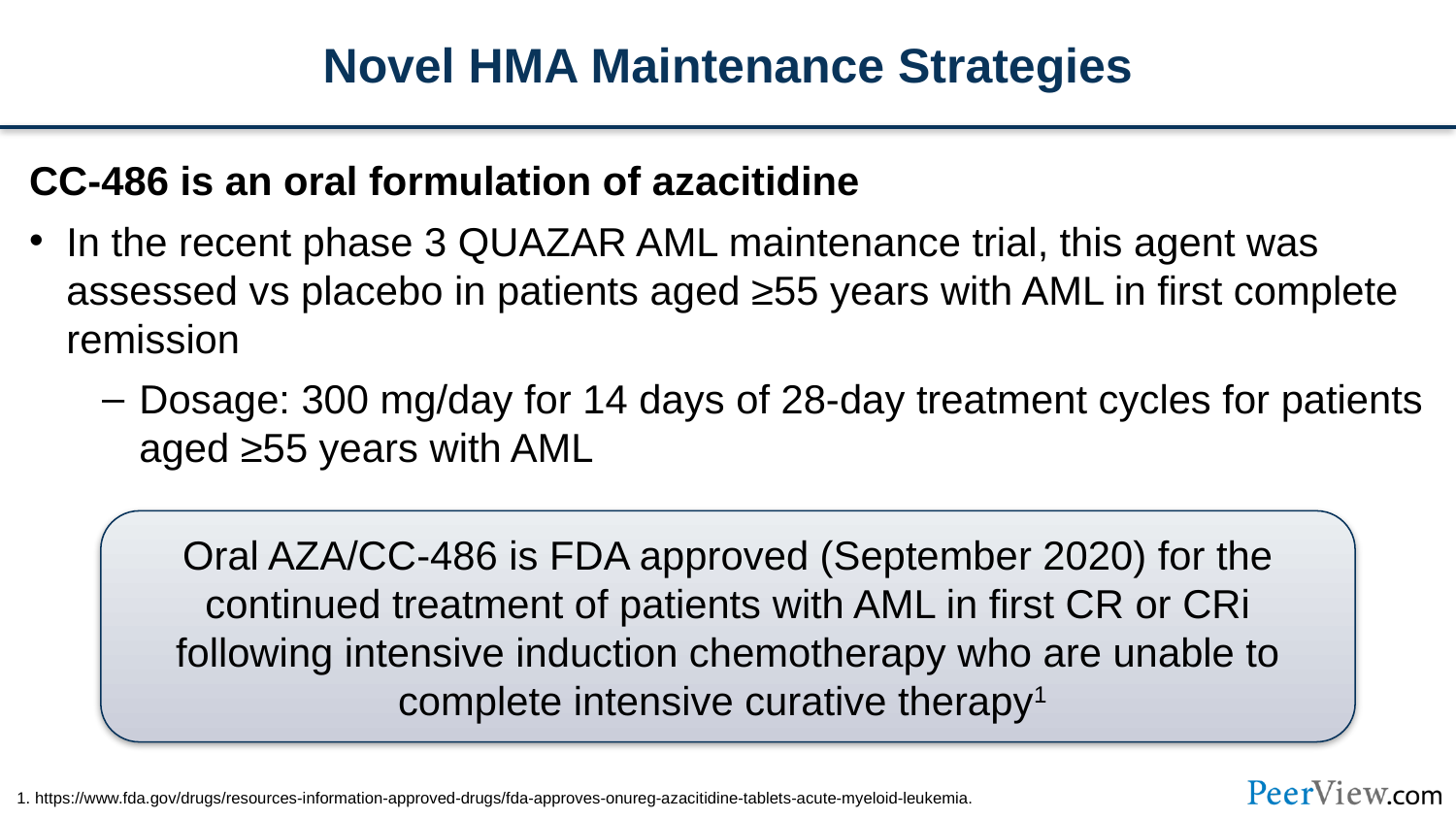

# Novel HMA Maintenance Strategies
revised slide
CC-486 is an oral formulation of azacitidine
In the recent phase 3 QUAZAR AML maintenance trial, this agent was assessed vs placebo in patients aged ≥55 years with AML in first complete remission
Dosage: 300 mg/day for 14 days of 28-day treatment cycles for patients aged ≥55 years with AML
Oral AZA/CC-486 is FDA approved (September 2020) for the continued treatment of patients with AML in first CR or CRi following intensive induction chemotherapy who are unable to complete intensive curative therapy1
1. https://www.fda.gov/drugs/resources-information-approved-drugs/fda-approves-onureg-azacitidine-tablets-acute-myeloid-leukemia.